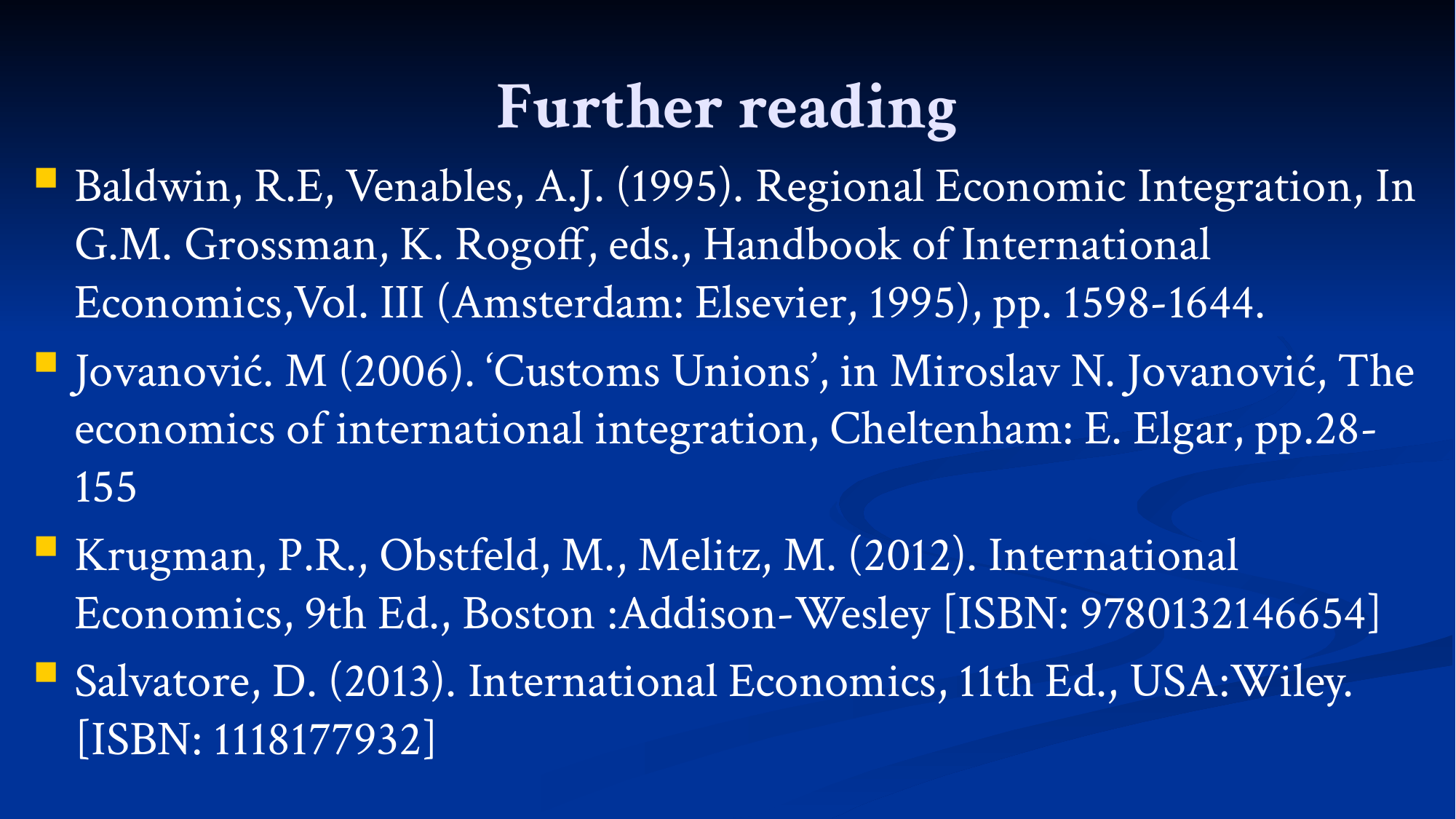

# Further reading
Baldwin, R.E, Venables, A.J. (1995). Regional Economic Integration, In G.M. Grossman, K. Rogoff, eds., Handbook of International Economics,Vol. III (Amsterdam: Elsevier, 1995), pp. 1598-1644.
Jovanović. M (2006). ‘Customs Unions’, in Miroslav N. Jovanović, The economics of international integration, Cheltenham: E. Elgar, pp.28-155
Krugman, P.R., Obstfeld, M., Melitz, M. (2012). International Economics, 9th Ed., Boston :Addison-Wesley [ISBN: 9780132146654]
Salvatore, D. (2013). International Economics, 11th Ed., USA:Wiley. [ISBN: 1118177932]